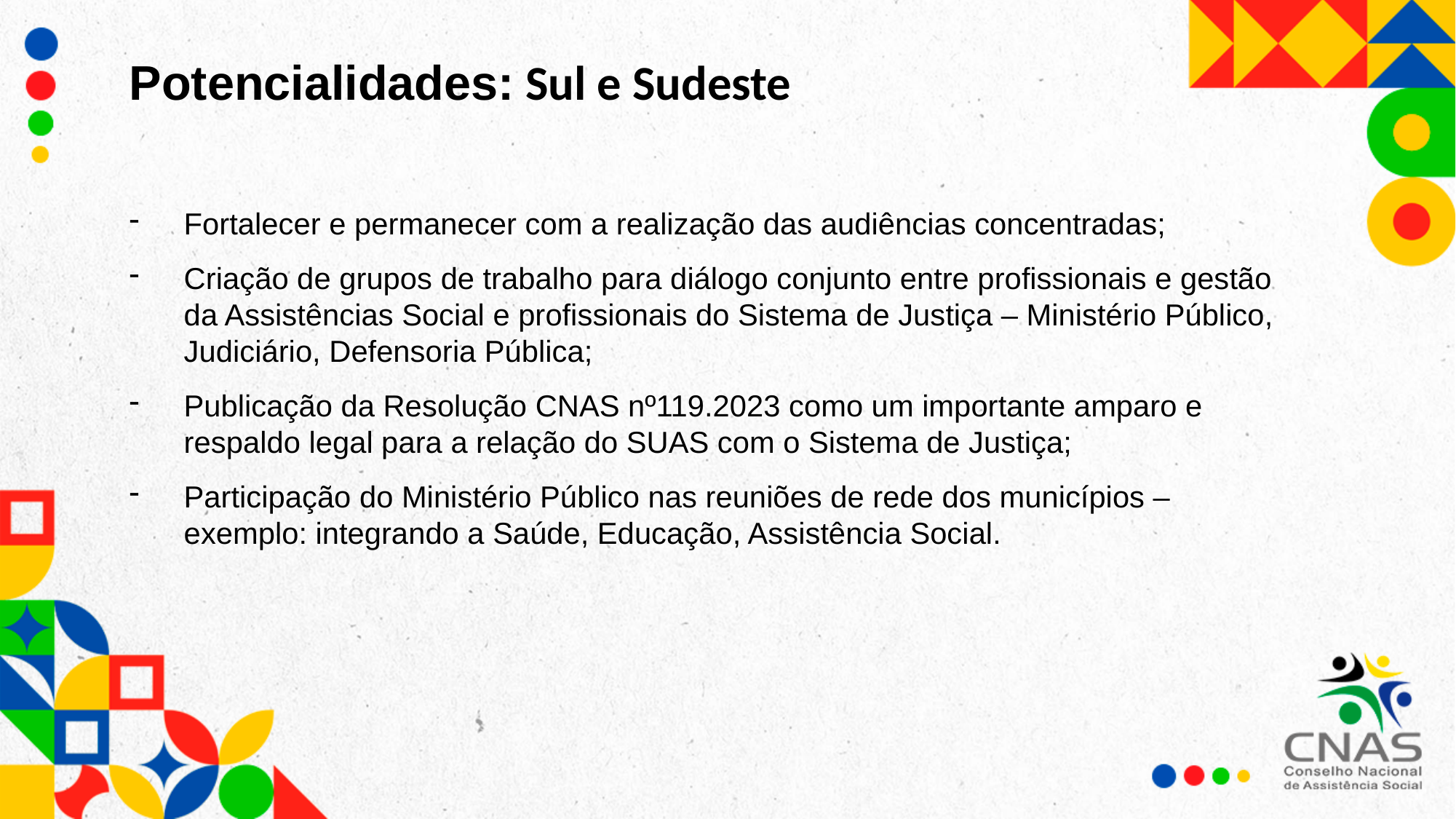

Potencialidades: Sul e Sudeste

Fortalecer e permanecer com a realização das audiências concentradas;
Criação de grupos de trabalho para diálogo conjunto entre profissionais e gestão da Assistências Social e profissionais do Sistema de Justiça – Ministério Público, Judiciário, Defensoria Pública;
Publicação da Resolução CNAS nº119.2023 como um importante amparo e respaldo legal para a relação do SUAS com o Sistema de Justiça;
Participação do Ministério Público nas reuniões de rede dos municípios – exemplo: integrando a Saúde, Educação, Assistência Social.